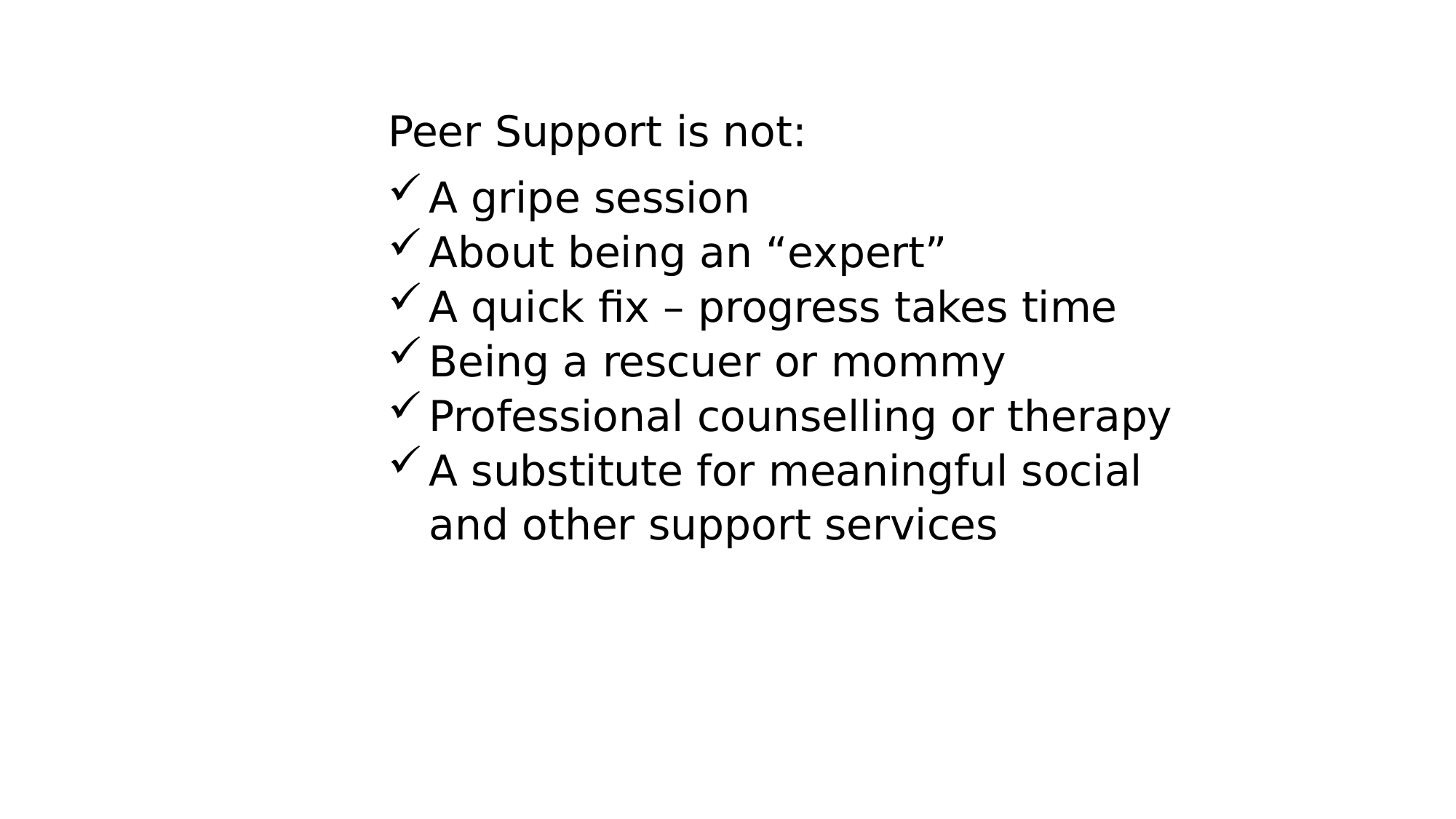

Peer Support is not:
A gripe session
About being an “expert”
A quick fix – progress takes time
Being a rescuer or mommy
Professional counselling or therapy
A substitute for meaningful social and other support services